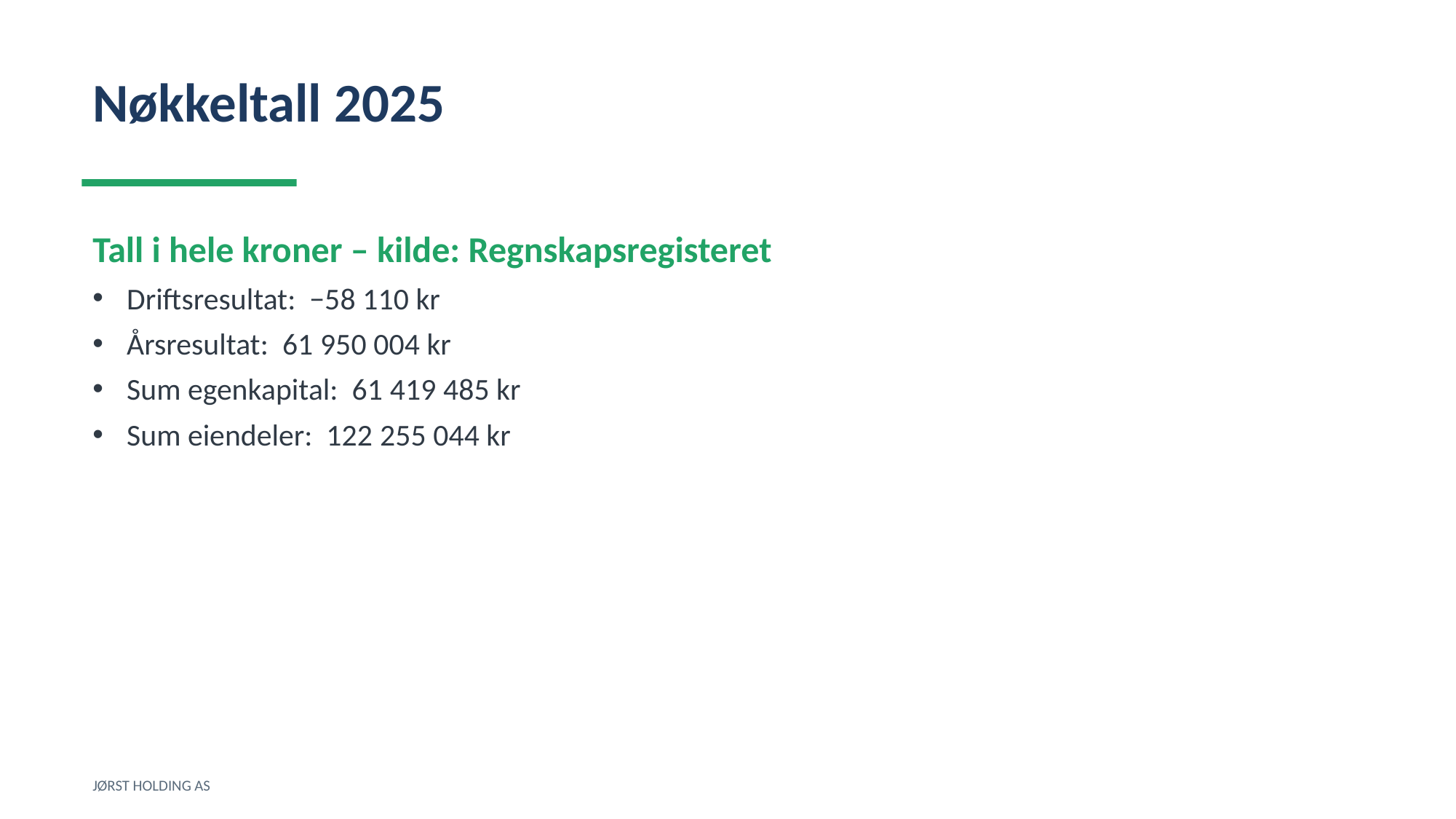

Nøkkeltall 2025

Tall i hele kroner – kilde: Regnskapsregisteret
Driftsresultat:  −58 110 kr
Årsresultat:  61 950 004 kr
Sum egenkapital:  61 419 485 kr
Sum eiendeler:  122 255 044 kr
JØRST HOLDING AS